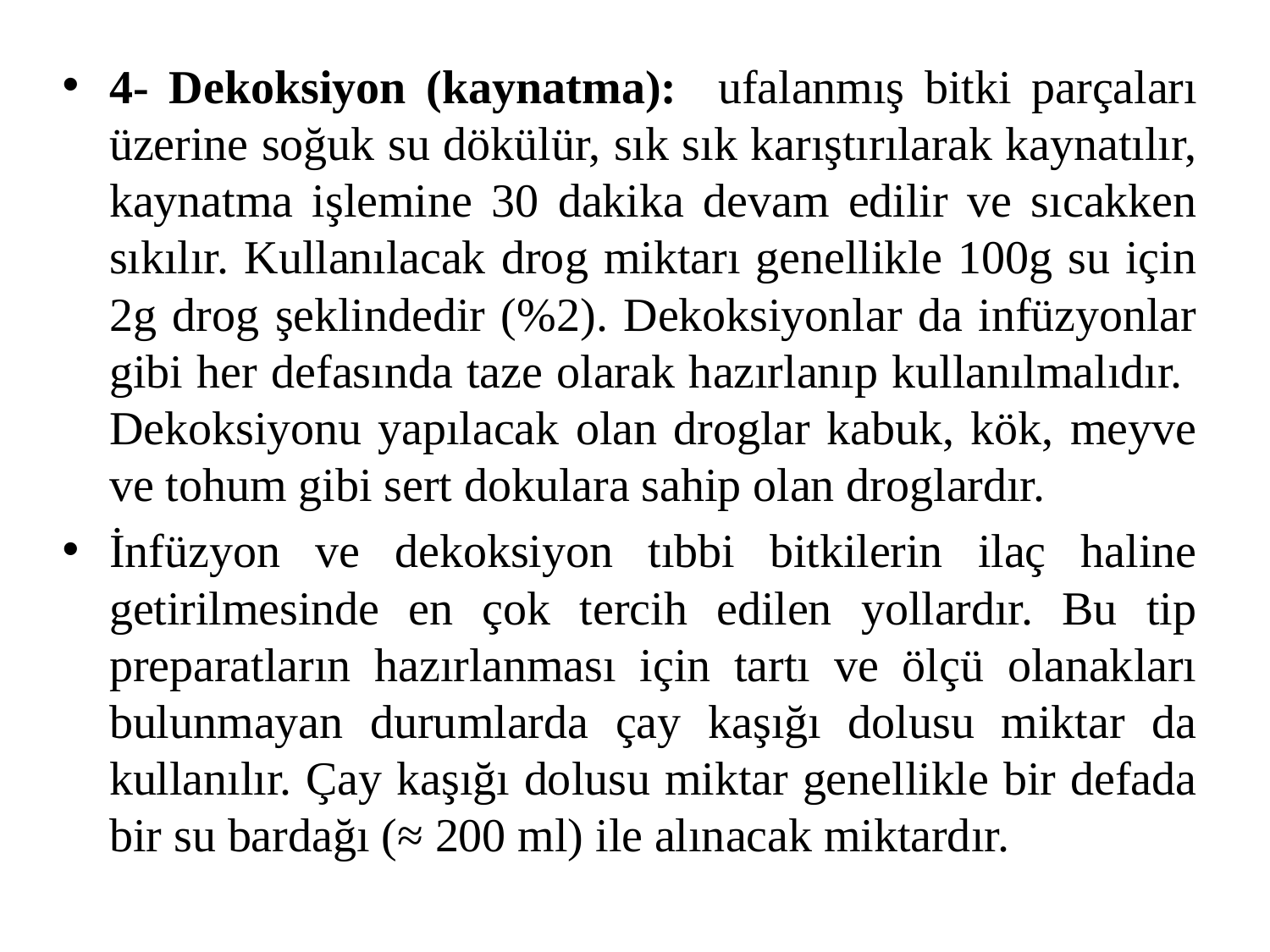

4- Dekoksiyon (kaynatma):  ufalanmış bitki parçaları üzerine soğuk su dökülür, sık sık karıştırılarak kaynatılır, kaynatma işlemine 30 dakika devam edilir ve sıcakken sıkılır. Kullanılacak drog miktarı genellikle 100g su için 2g drog şeklindedir (%2). Dekoksiyonlar da infüzyonlar gibi her defasında taze olarak hazırlanıp kullanılmalıdır.  Dekoksiyonu yapılacak olan droglar kabuk, kök, meyve ve tohum gibi sert dokulara sahip olan droglardır.
İnfüzyon ve dekoksiyon tıbbi bitkilerin ilaç haline getirilmesinde en çok tercih edilen yollardır. Bu tip preparatların hazırlanması için tartı ve ölçü olanakları bulunmayan durumlarda çay kaşığı dolusu miktar da kullanılır. Çay kaşığı dolusu miktar genellikle bir defada bir su bardağı (≈ 200 ml) ile alınacak miktardır.